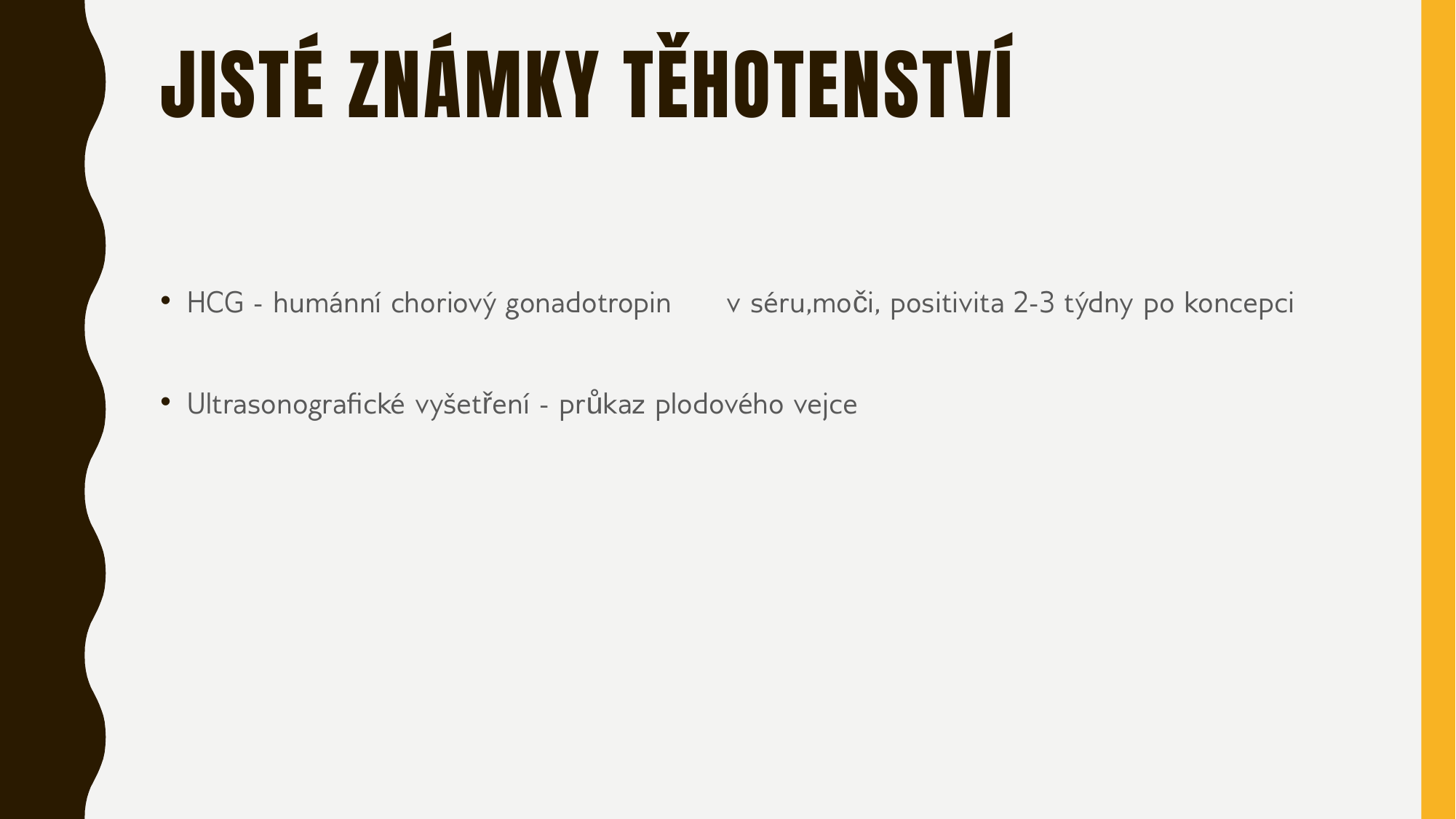

# Jisté známky těhotenství
HCG - humánní choriový gonadotropin      v séru,moči, positivita 2-3 týdny po koncepci

Ultrasonografické vyšetření - průkaz plodového vejce